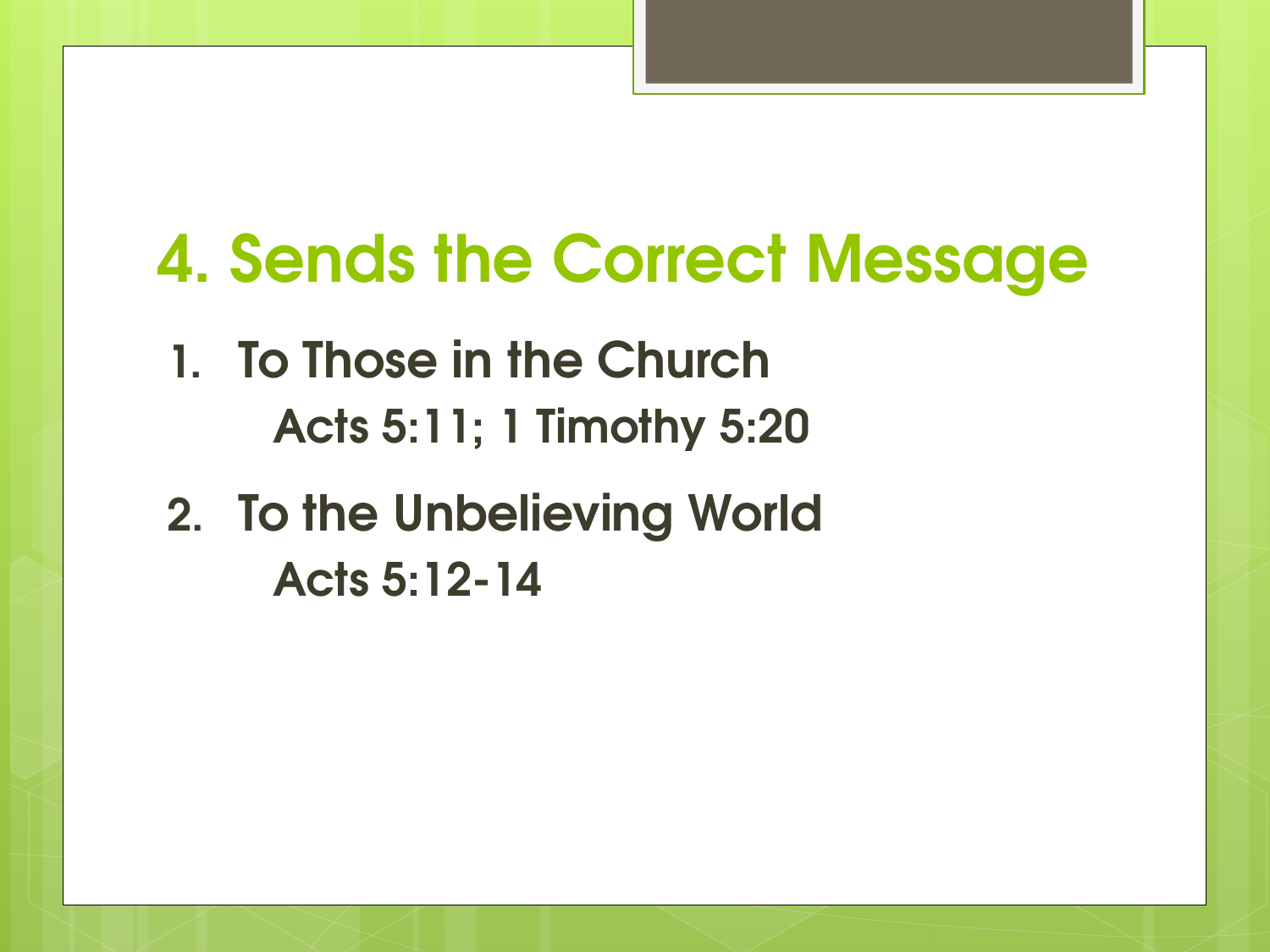

# 4. Sends the Correct Message
To Those in the Church
     Acts 5:11; 1 Timothy 5:20

To the Unbelieving World
     Acts 5:12-14